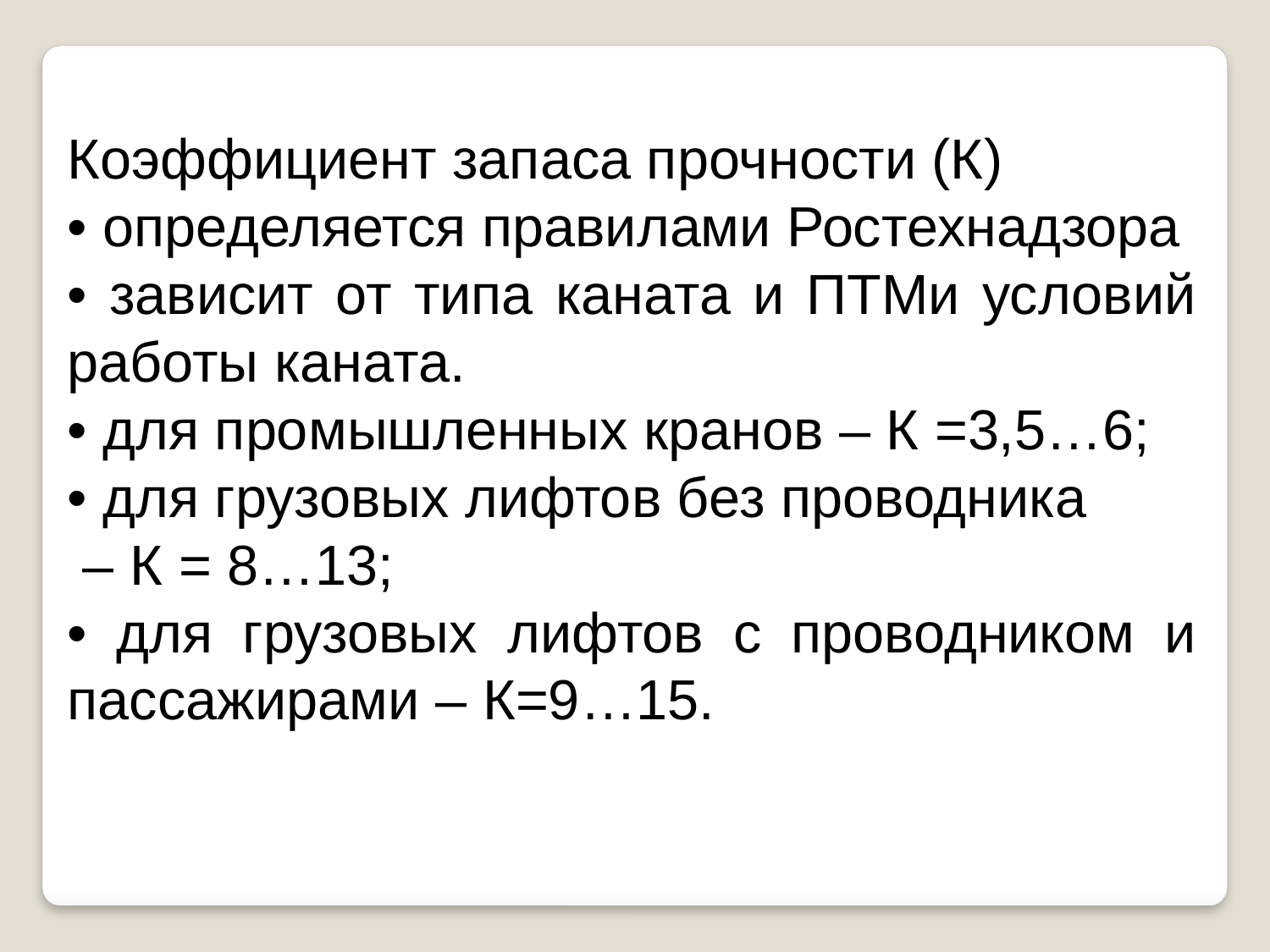

Коэффициент запаса прочности (К)
• определяется правилами Ростехнадзора
• зависит от типа каната и ПТМи условий работы каната.
• для промышленных кранов – К =3,5…6;
• для грузовых лифтов без проводника
 – К = 8…13;
• для грузовых лифтов с проводником и пассажирами – К=9…15.